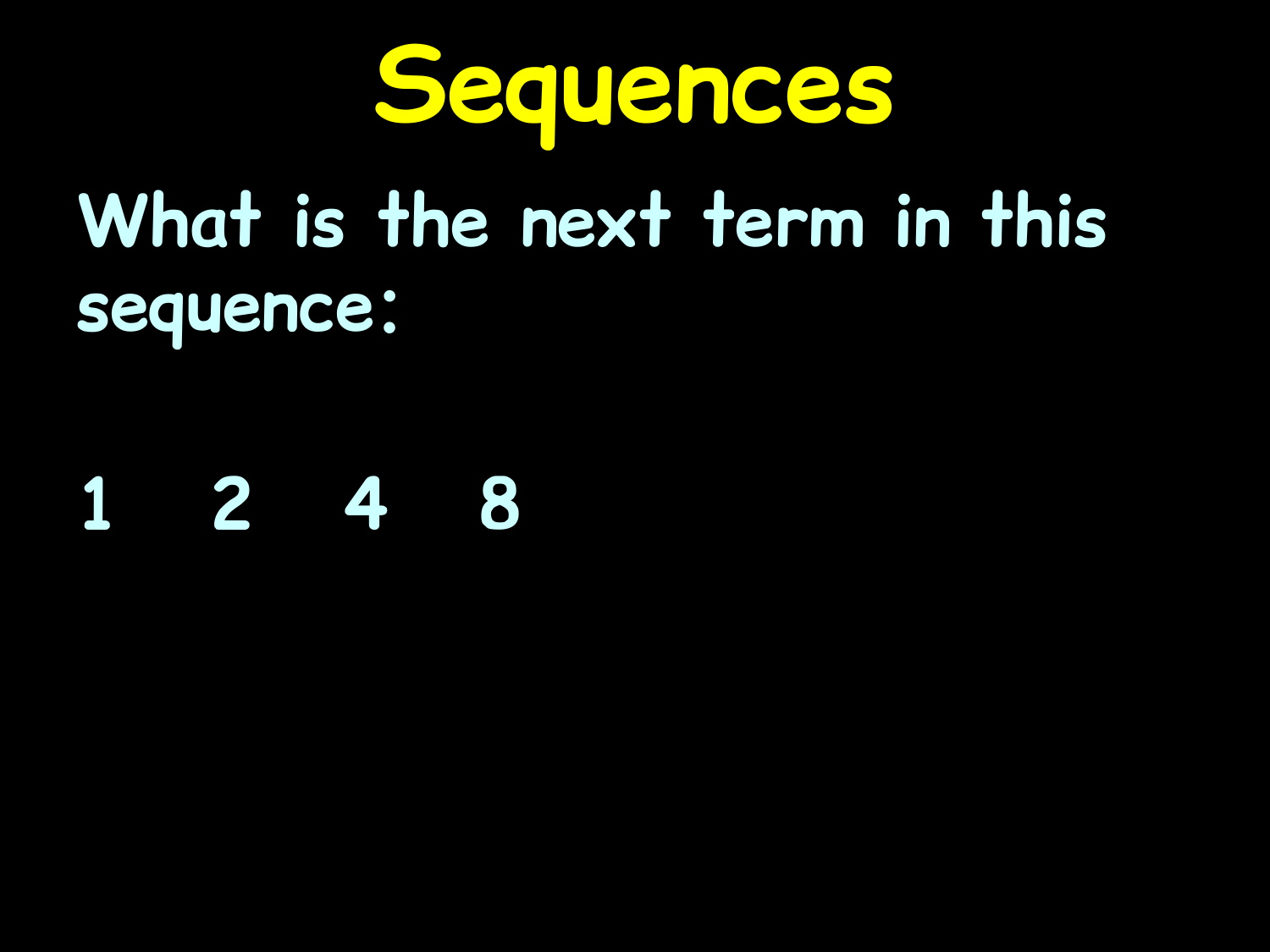

# Sequences
What is the next term in this sequence:

1   2   4   8